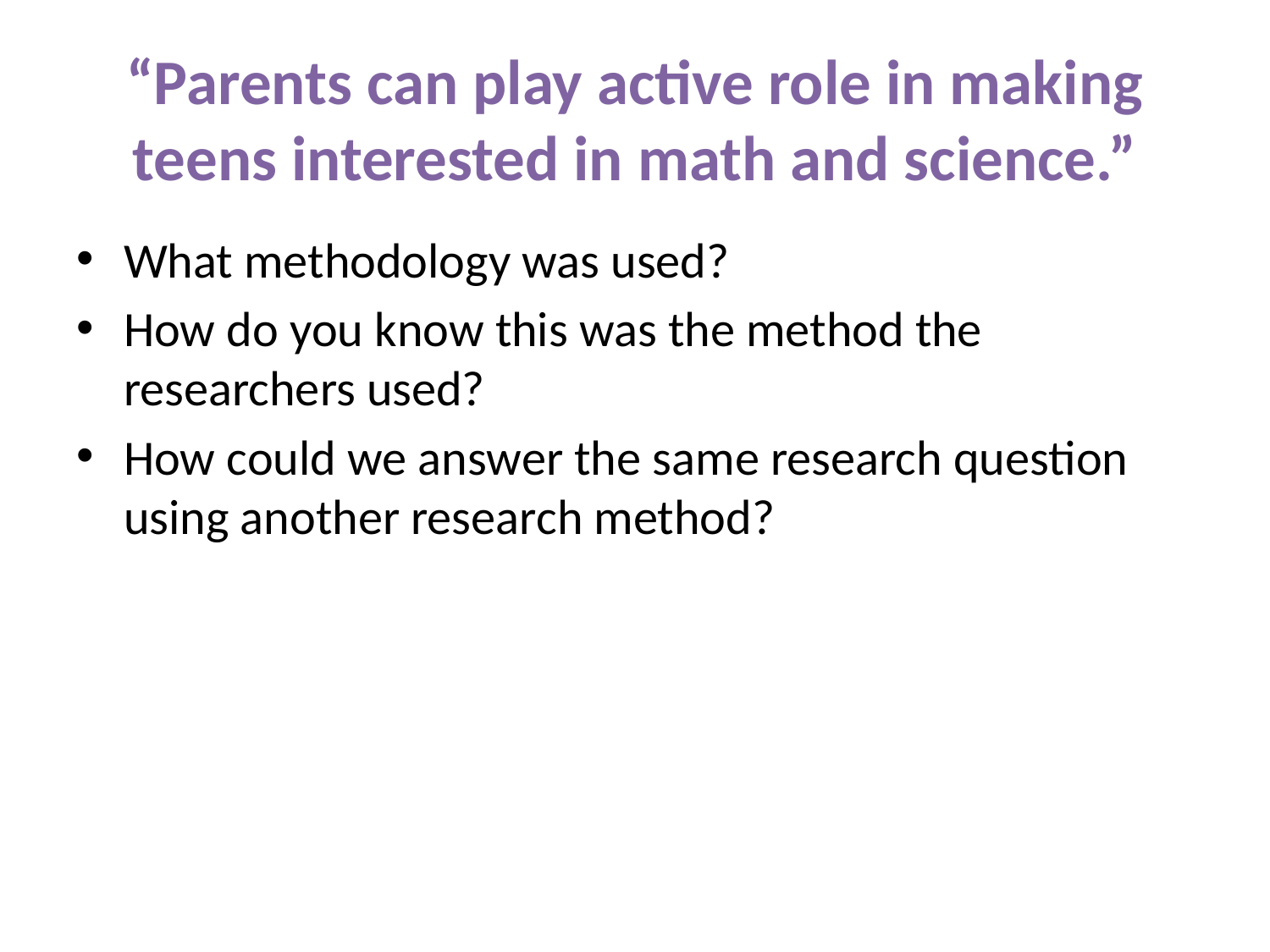

# “Parents can play active role in making teens interested in math and science.”
What methodology was used?
How do you know this was the method the researchers used?
How could we answer the same research question using another research method?